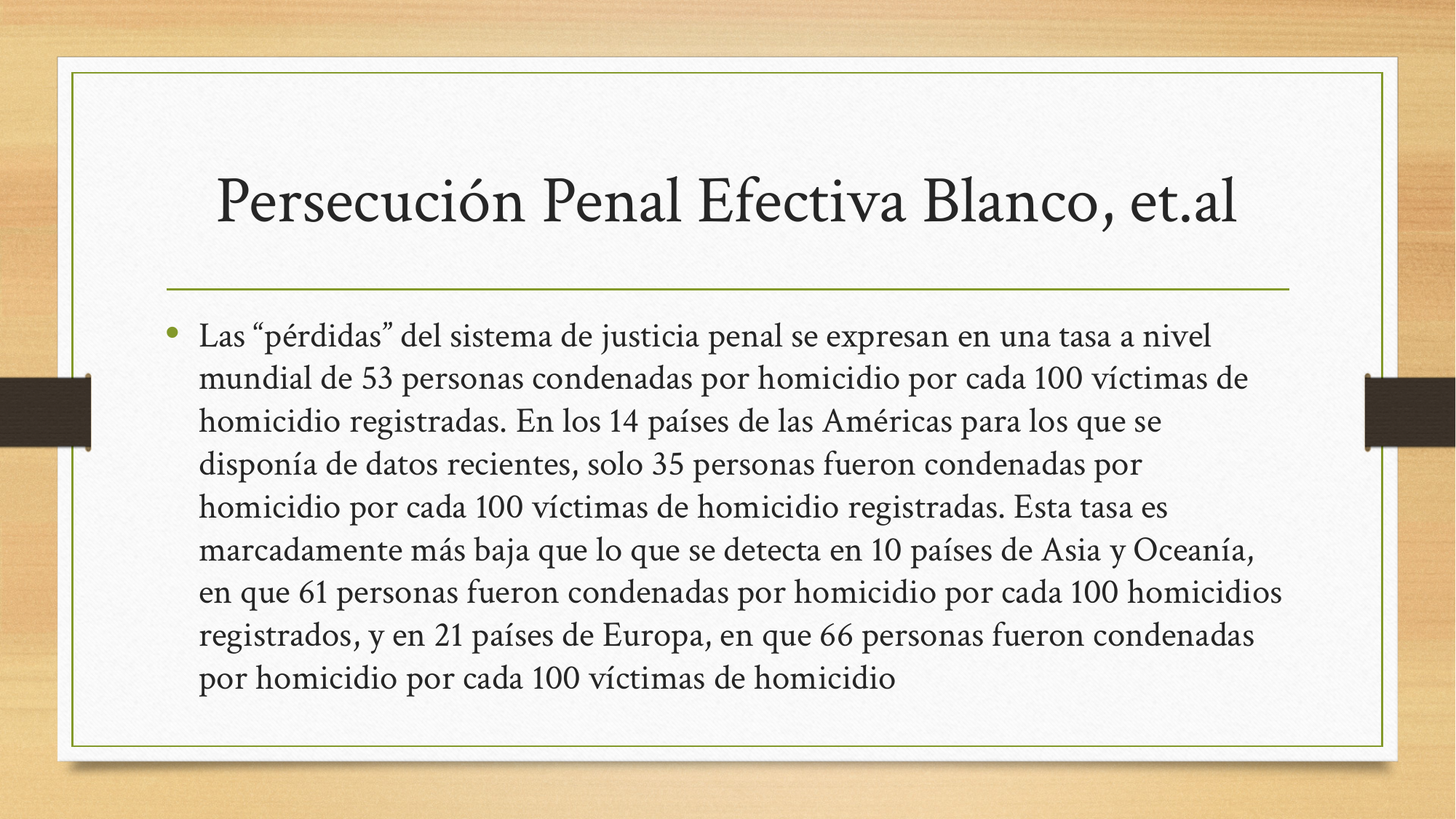

# Persecución Penal Efectiva Blanco, et.al
Las “pérdidas” del sistema de justicia penal se expresan en una tasa a nivel mundial de 53 personas condenadas por homicidio por cada 100 víctimas de homicidio registradas. En los 14 países de las Américas para los que se disponía de datos recientes, solo 35 personas fueron condenadas por homicidio por cada 100 víctimas de homicidio registradas. Esta tasa es marcadamente más baja que lo que se detecta en 10 países de Asia y Oceanía, en que 61 personas fueron condenadas por homicidio por cada 100 homicidios registrados, y en 21 países de Europa, en que 66 personas fueron condenadas por homicidio por cada 100 víctimas de homicidio